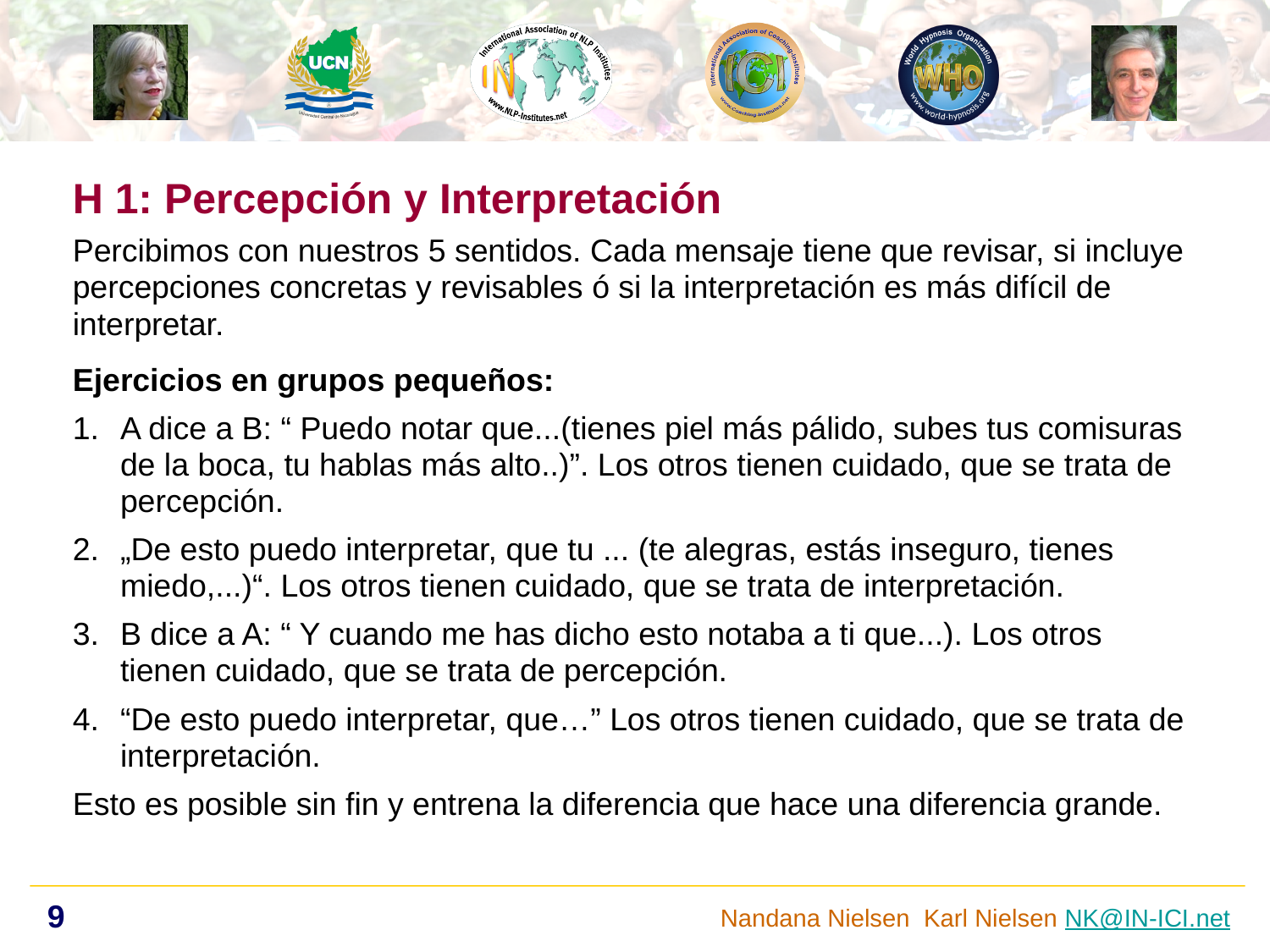

H 1: Percepción y Interpretación
Percibimos con nuestros 5 sentidos. Cada mensaje tiene que revisar, si incluye
percepciones concretas y revisables ó si la interpretación es más difícil de
interpretar.
Ejercicios en grupos pequeños:
A dice a B: “ Puedo notar que...(tienes piel más pálido, subes tus comisuras de la boca, tu hablas más alto..)”. Los otros tienen cuidado, que se trata de percepción.
„De esto puedo interpretar, que tu ... (te alegras, estás inseguro, tienes miedo,...)“. Los otros tienen cuidado, que se trata de interpretación.
B dice a A: “ Y cuando me has dicho esto notaba a ti que...). Los otros tienen cuidado, que se trata de percepción.
“De esto puedo interpretar, que…” Los otros tienen cuidado, que se trata de interpretación.
Esto es posible sin fin y entrena la diferencia que hace una diferencia grande.